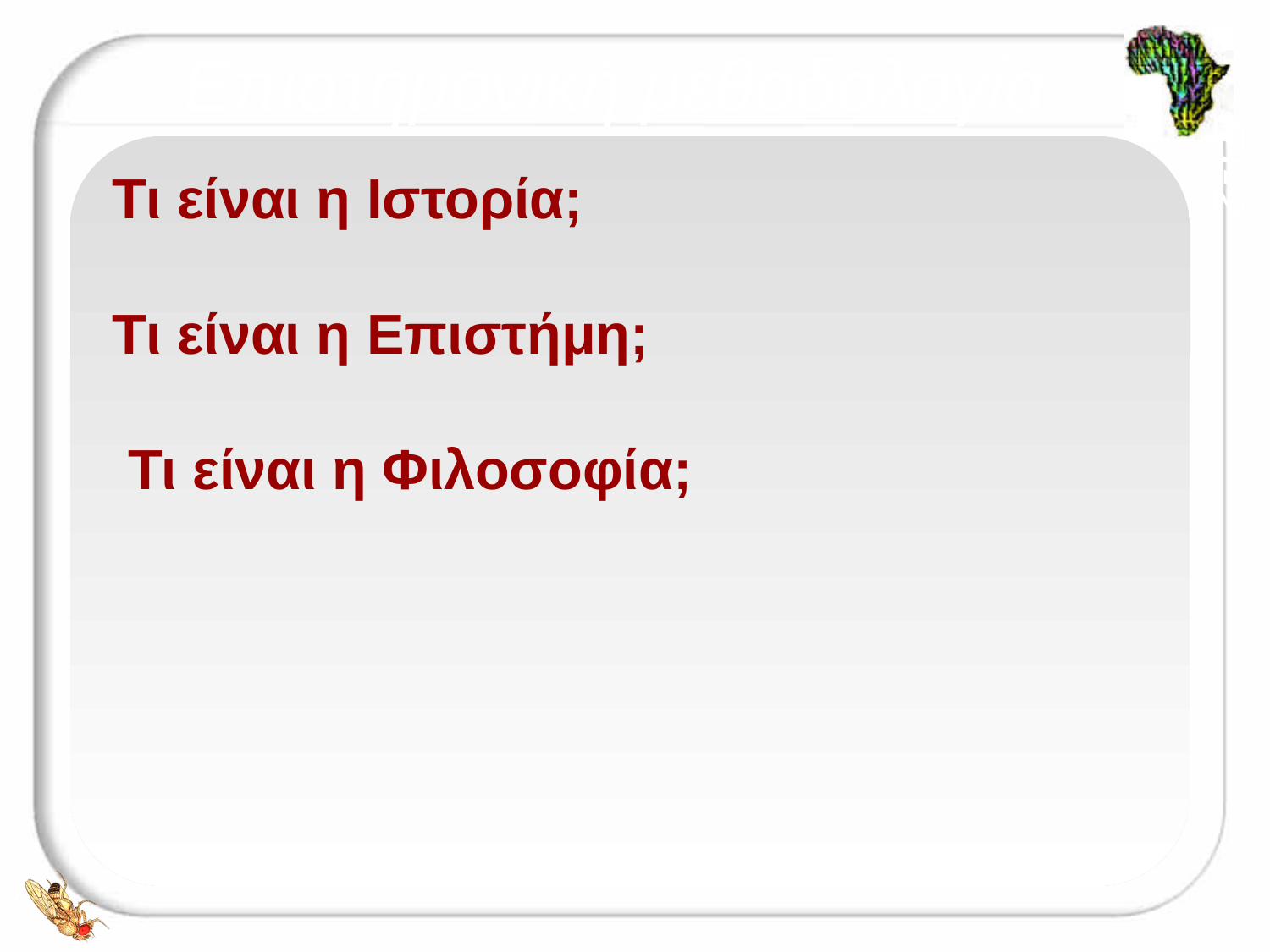

Τι είναι η Ιστορία;
Τι είναι η Επιστήμη;
 Τι είναι η Φιλοσοφία;